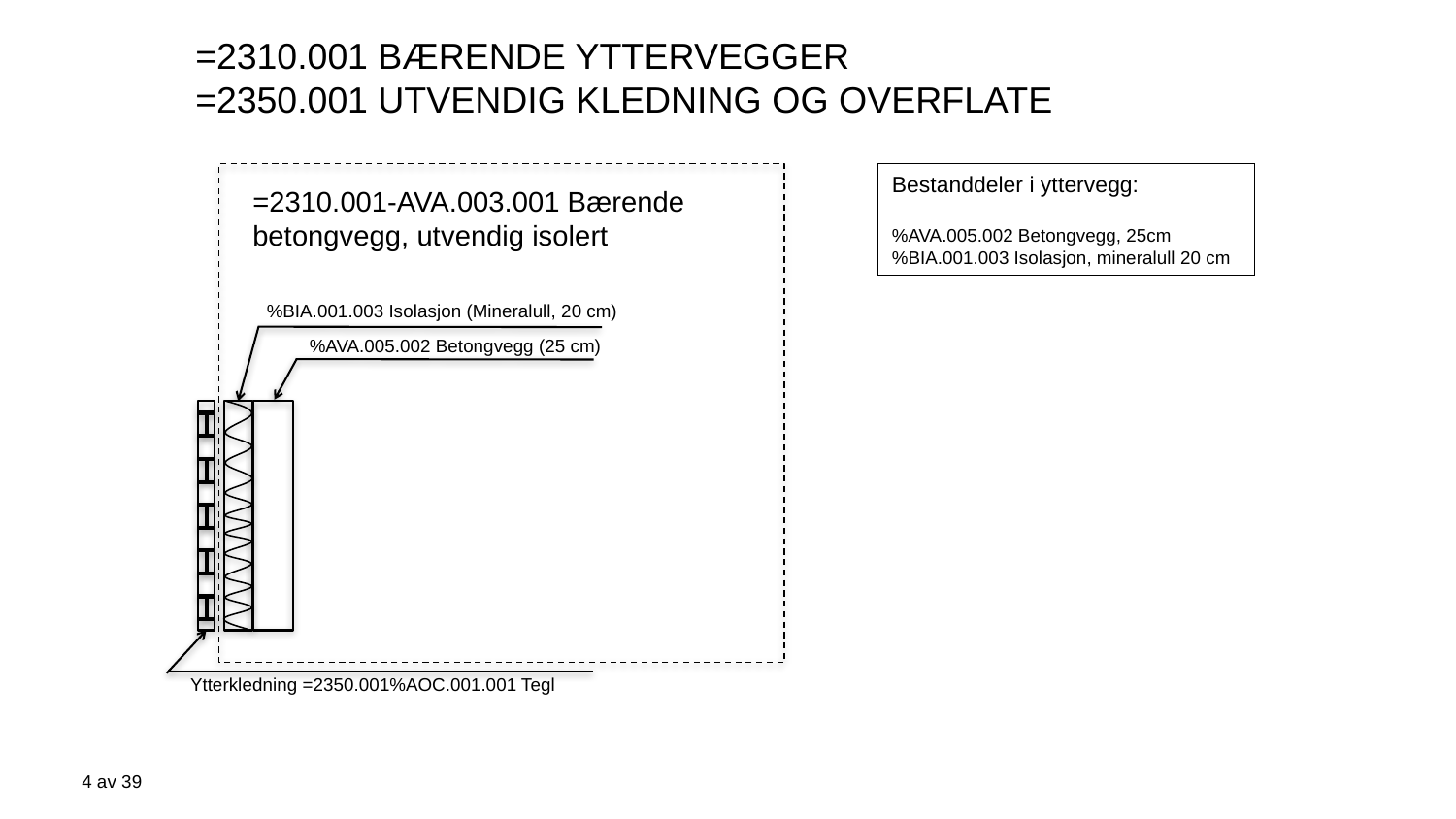

=2310.001 BÆRENDE YTTERVEGGER
=2350.001 UTVENDIG KLEDNING OG OVERFLATE

Bestanddeler i yttervegg:

%AVA.005.002 Betongvegg, 25cm
%BIA.001.003 Isolasjon, mineralull 20 cm
=2310.001-AVA.003.001 Bærende betongvegg, utvendig isolert
%BIA.001.003 Isolasjon (Mineralull, 20 cm)
%AVA.005.002 Betongvegg (25 cm)

Ytterkledning =2350.001%AOC.001.001 Tegl
4 av 39